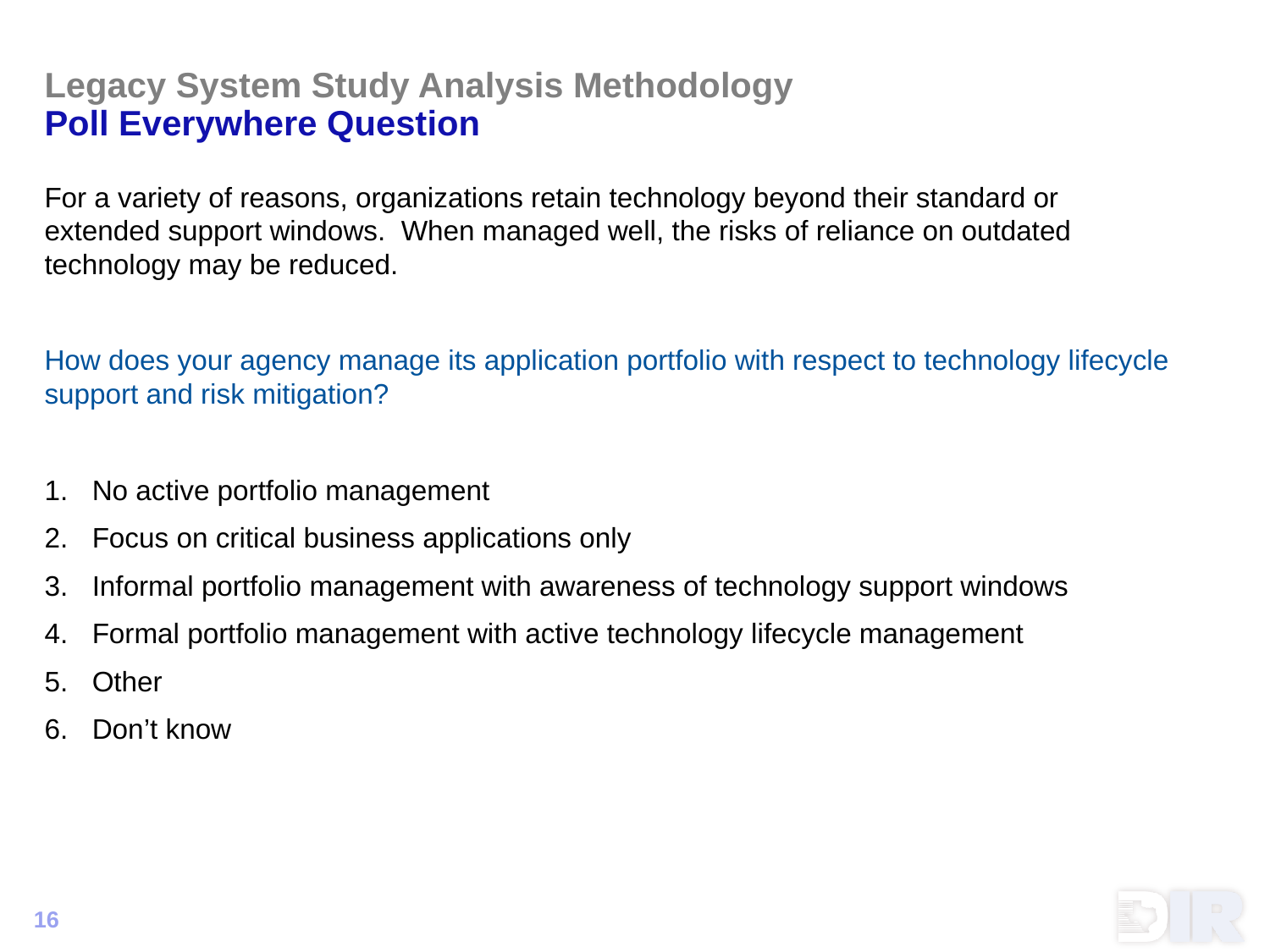

# Legacy System Study Analysis Methodology Poll Everywhere Question
For a variety of reasons, organizations retain technology beyond their standard or extended support windows.  When managed well, the risks of reliance on outdated technology may be reduced.

How does your agency manage its application portfolio with respect to technology lifecycle support and risk mitigation?

No active portfolio management
Focus on critical business applications only
Informal portfolio management with awareness of technology support windows
Formal portfolio management with active technology lifecycle management
Other
Don’t know

16